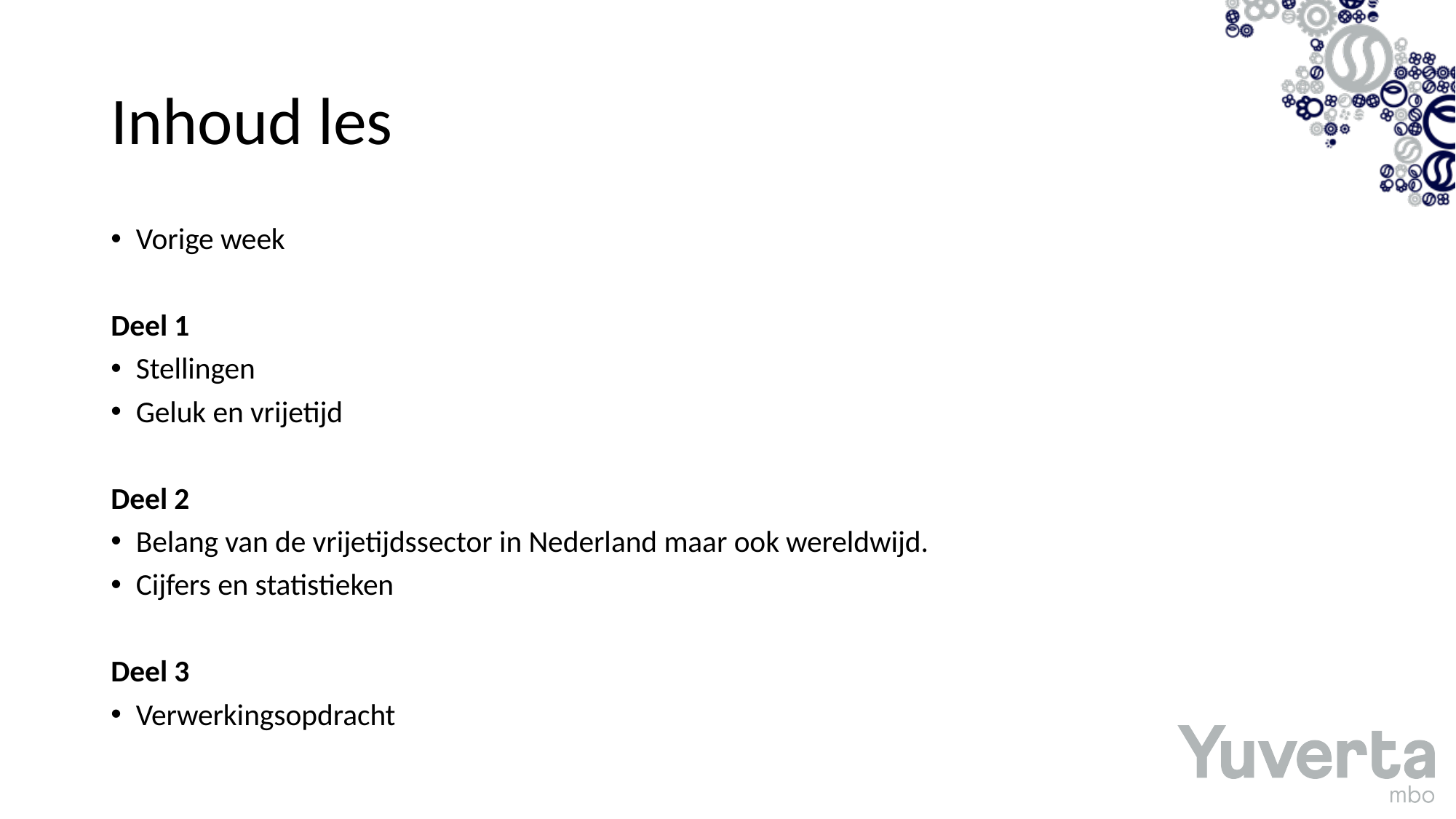

# Inhoud les
Vorige week

Deel 1
Stellingen
Geluk en vrijetijd

Deel 2
Belang van de vrijetijdssector in Nederland maar ook wereldwijd.
Cijfers en statistieken

Deel 3
Verwerkingsopdracht